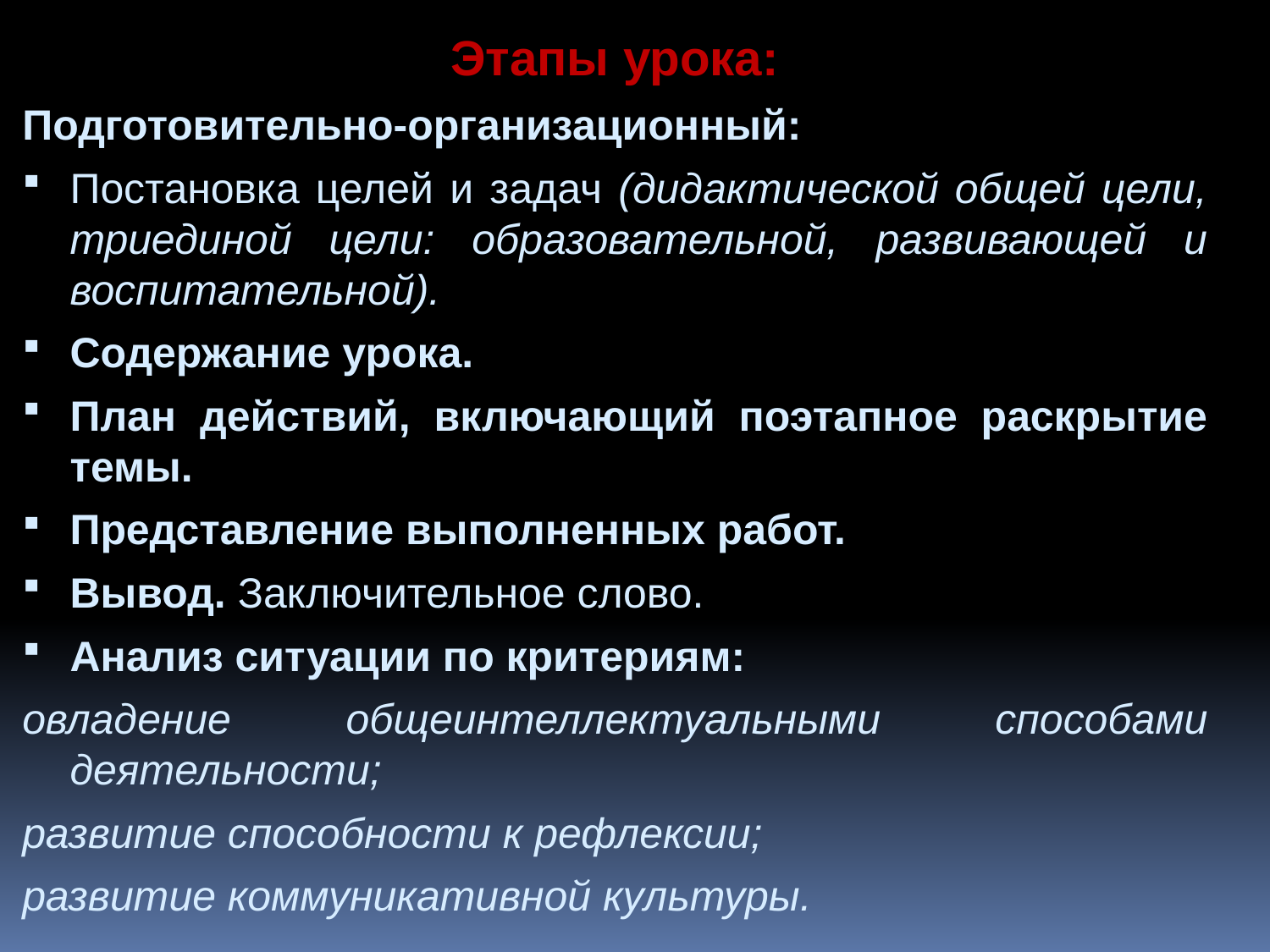

Этапы урока:
Подготовительно-организационный:
Постановка целей и задач (дидактической общей цели, триединой цели: образовательной, развивающей и воспитательной).
Содержание урока.
План действий, включающий поэтапное раскрытие темы.
Представление выполненных работ.
Вывод. Заключительное слово.
Анализ ситуации по критериям:
овладение общеинтеллектуальными способами деятельности;
развитие способности к рефлексии;
развитие коммуникативной культуры.